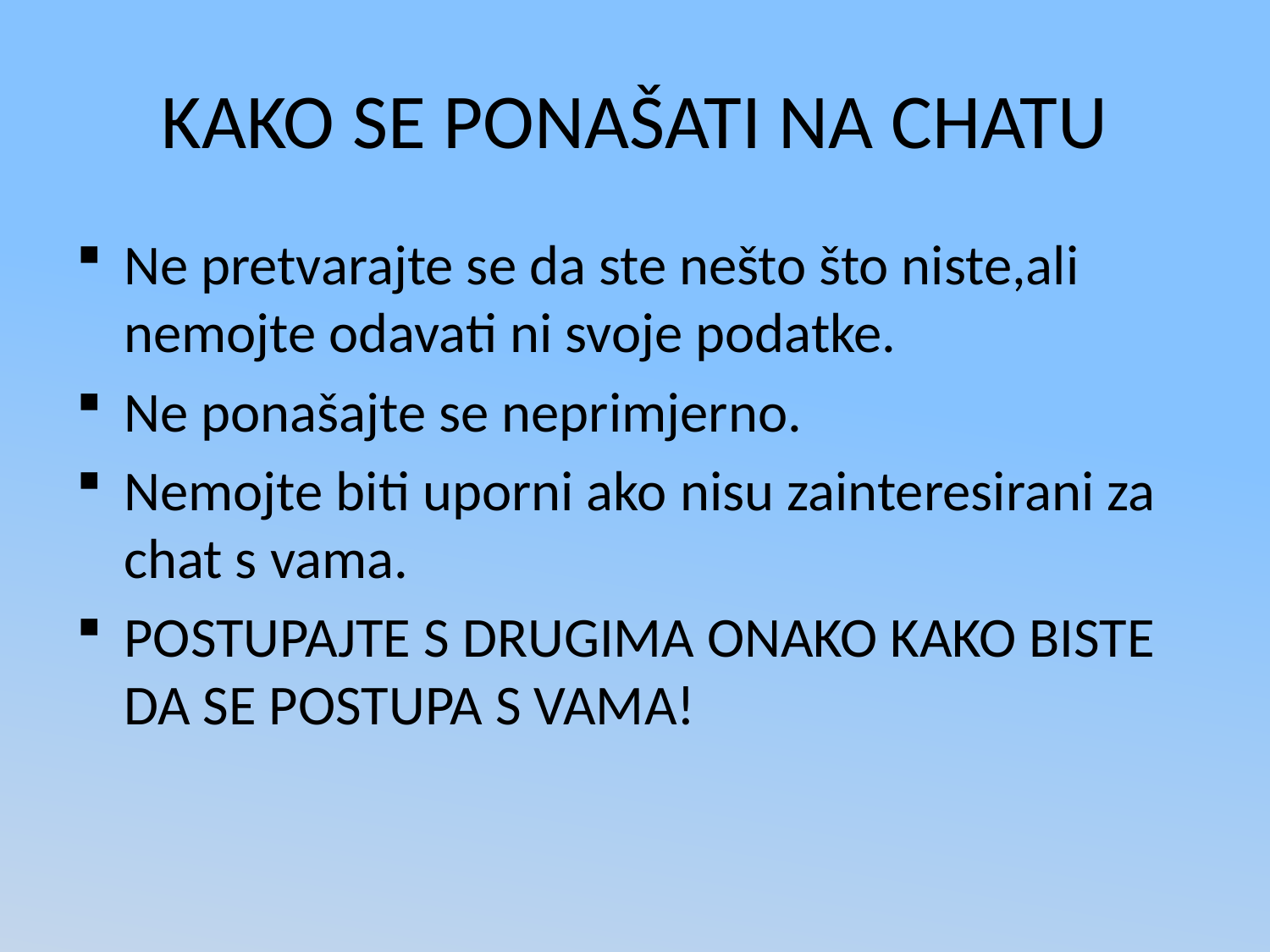

# KAKO SE PONAŠATI NA CHATU
Ne pretvarajte se da ste nešto što niste,ali nemojte odavati ni svoje podatke.
Ne ponašajte se neprimjerno.
Nemojte biti uporni ako nisu zainteresirani za chat s vama.
POSTUPAJTE S DRUGIMA ONAKO KAKO BISTE DA SE POSTUPA S VAMA!